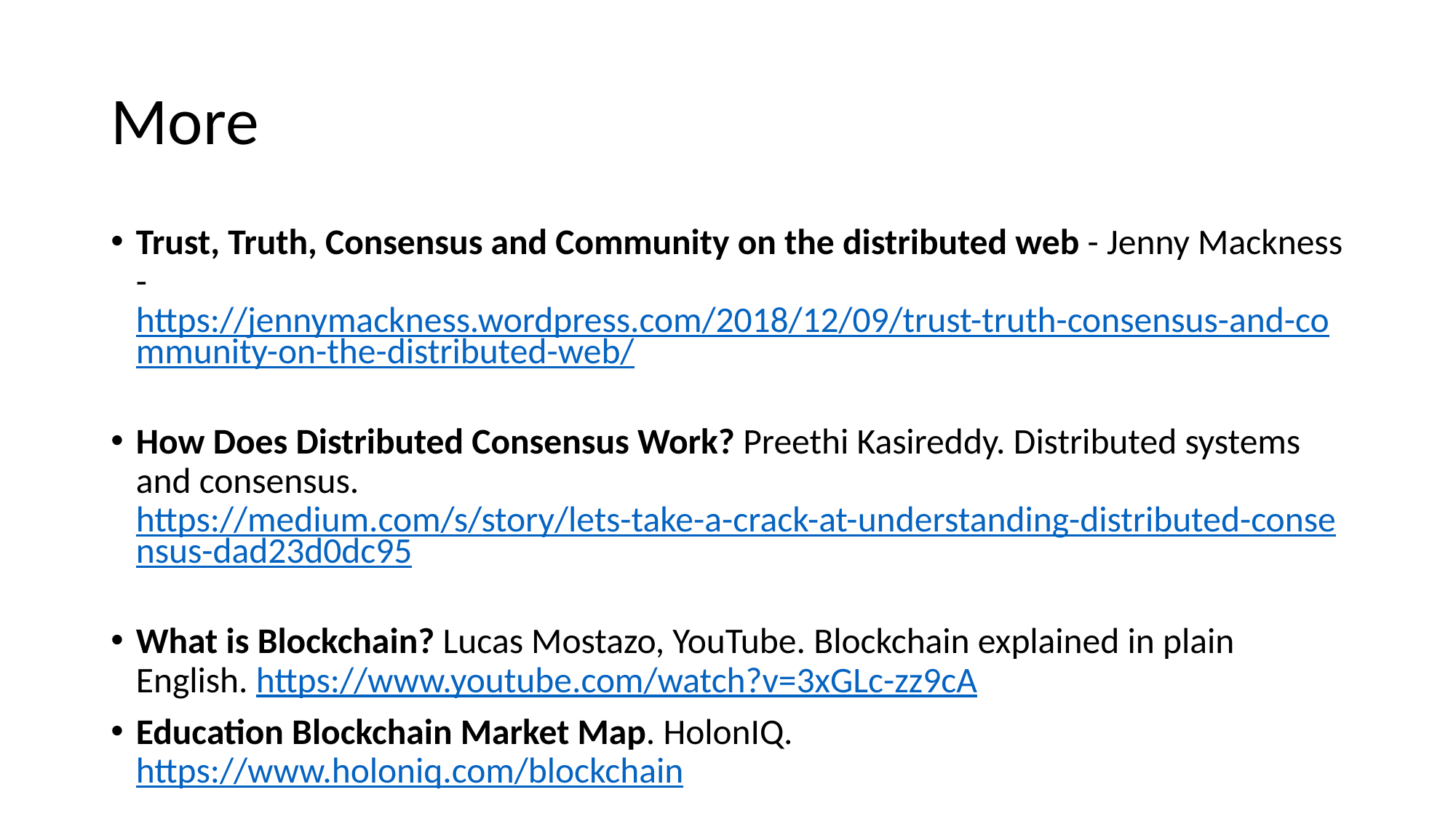

# More
Trust, Truth, Consensus and Community on the distributed web - Jenny Mackness - https://jennymackness.wordpress.com/2018/12/09/trust-truth-consensus-and-community-on-the-distributed-web/
How Does Distributed Consensus Work? Preethi Kasireddy. Distributed systems and consensus. https://medium.com/s/story/lets-take-a-crack-at-understanding-distributed-consensus-dad23d0dc95
What is Blockchain? Lucas Mostazo, YouTube. Blockchain explained in plain English. https://www.youtube.com/watch?v=3xGLc-zz9cA
Education Blockchain Market Map. HolonIQ. https://www.holoniq.com/blockchain